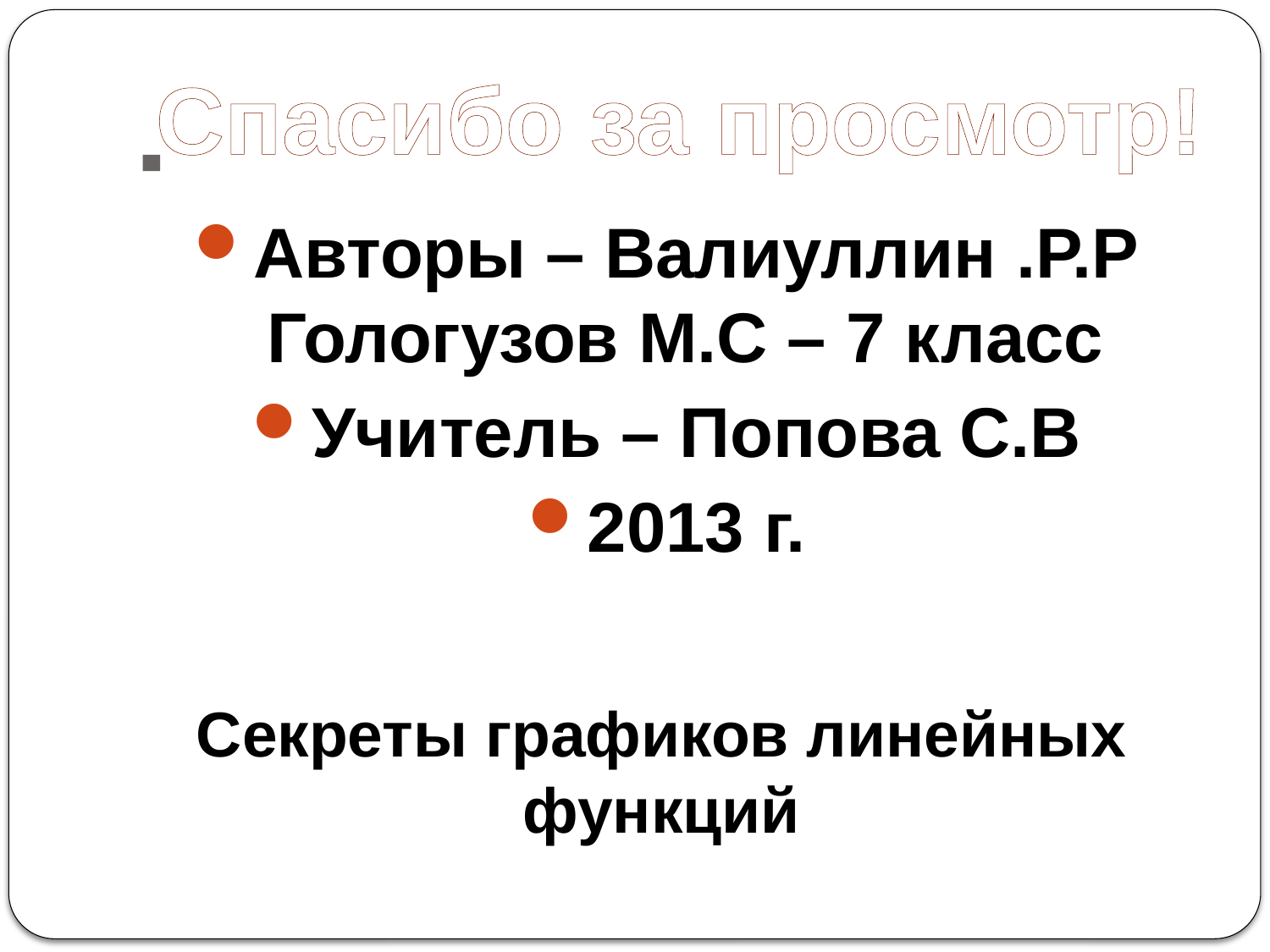

# .
Спасибо за просмотр!
Авторы – Валиуллин .Р.Р Гологузов М.С – 7 класс
Учитель – Попова С.В
2013 г.
Секреты графиков линейных функций